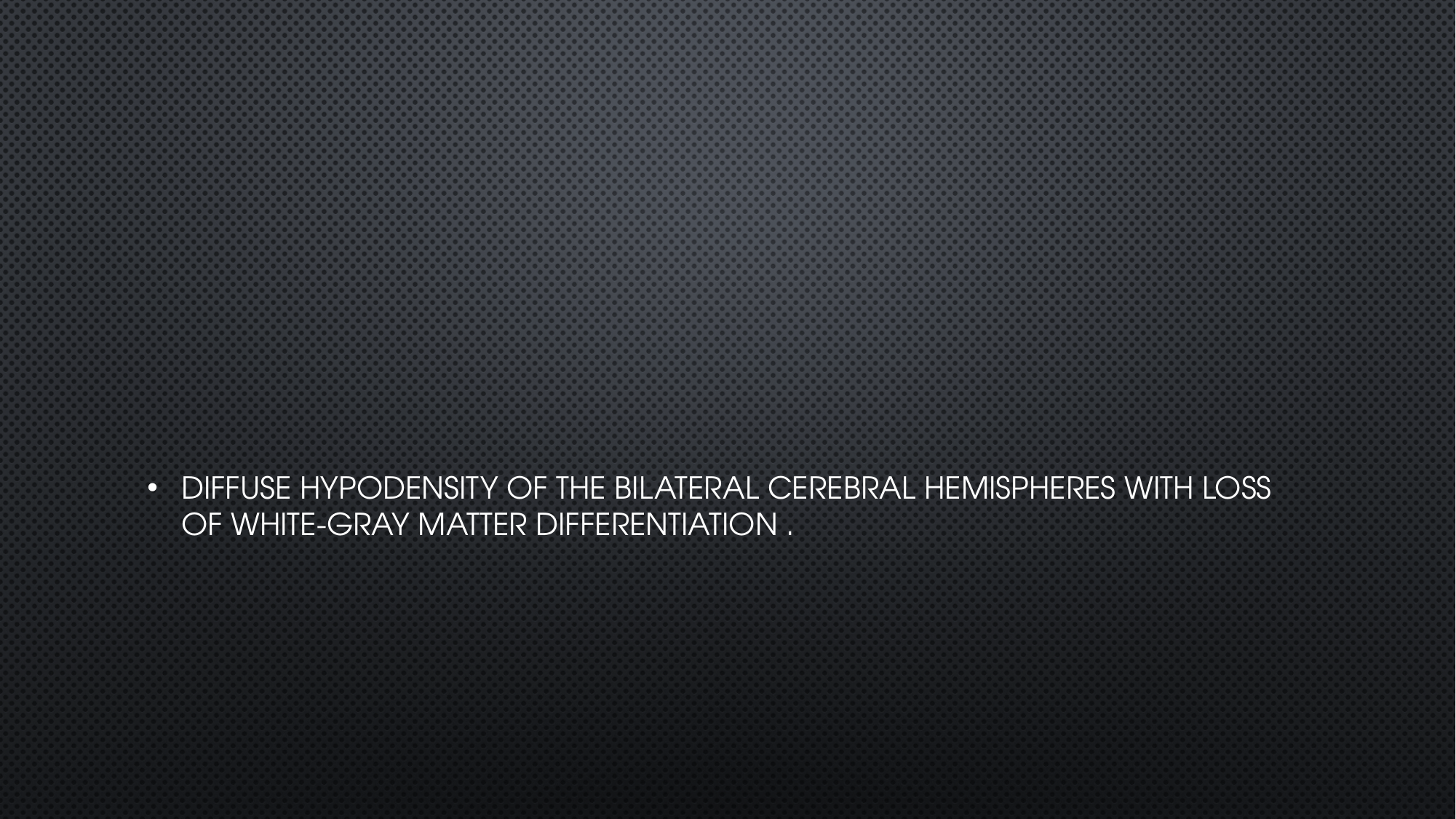

#
diffuse hypodensity of the bilateral cerebral hemispheres with loss of white-gray matter differentiation .